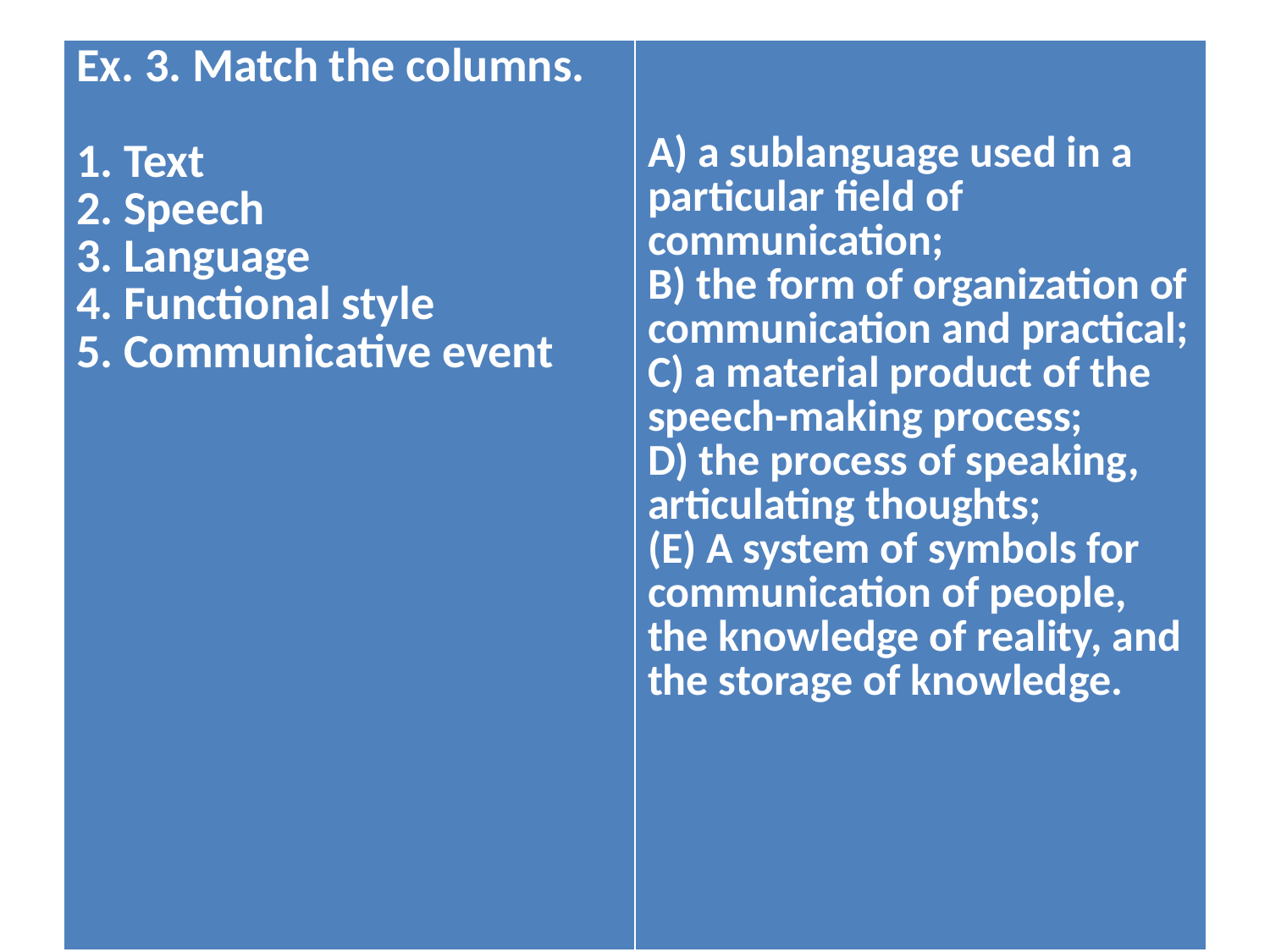

| Ex. 3. Match the columns. 1. Text 2. Speech 3. Language 4. Functional style 5. Communicative event | A) a sublanguage used in a particular field of communication; B) the form of organization of communication and practical; C) a material product of the speech-making process; D) the process of speaking, articulating thoughts; (E) A system of symbols for communication of people, the knowledge of reality, and the storage of knowledge. |
| --- | --- |